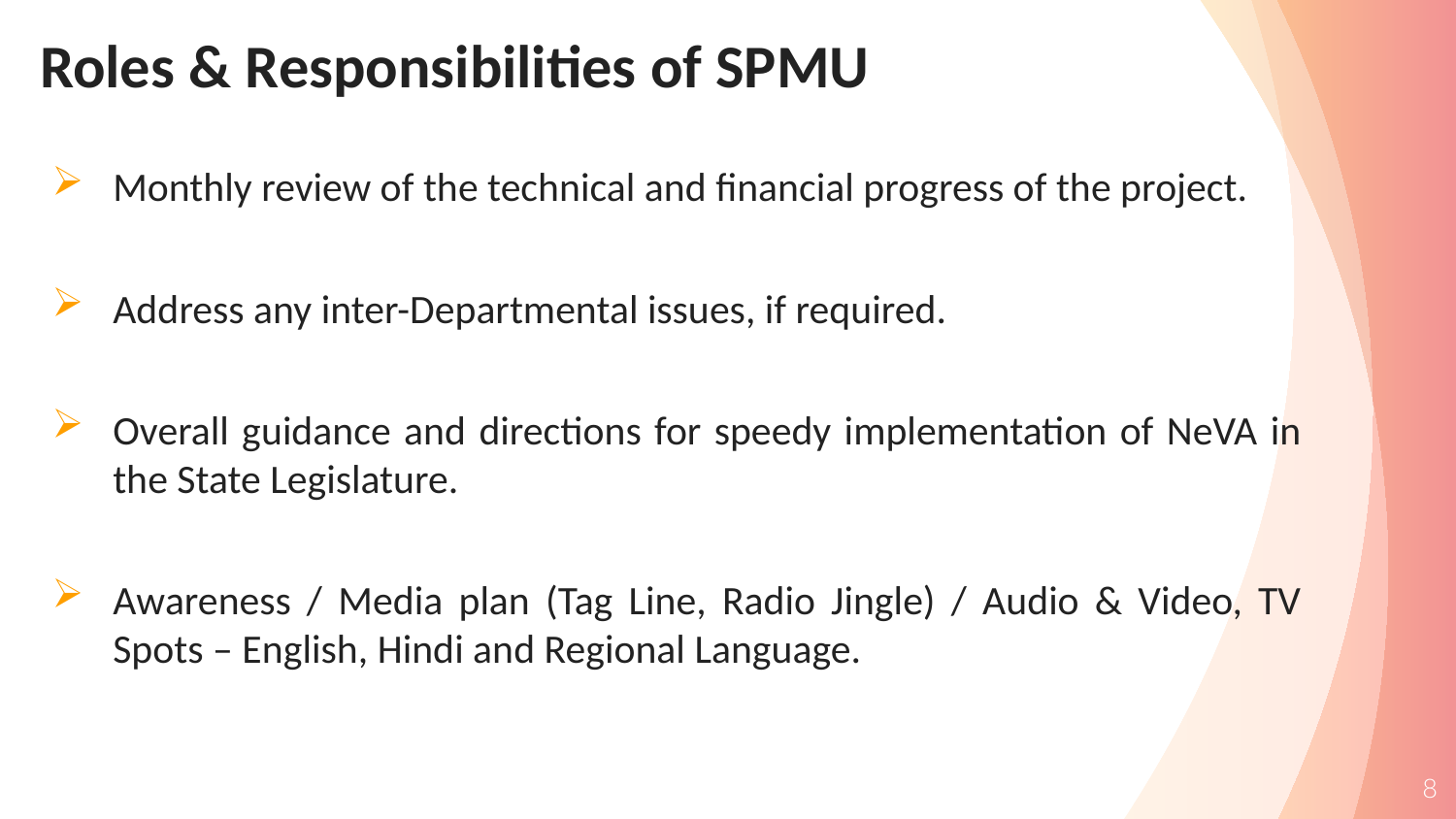

# Roles & Responsibilities of SPMU

Monthly review of the technical and financial progress of the project.

Address any inter-Departmental issues, if required.

Overall guidance and directions for speedy implementation of NeVA in the State Legislature.

Awareness / Media plan (Tag Line, Radio Jingle) / Audio & Video, TV Spots – English, Hindi and Regional Language.

8